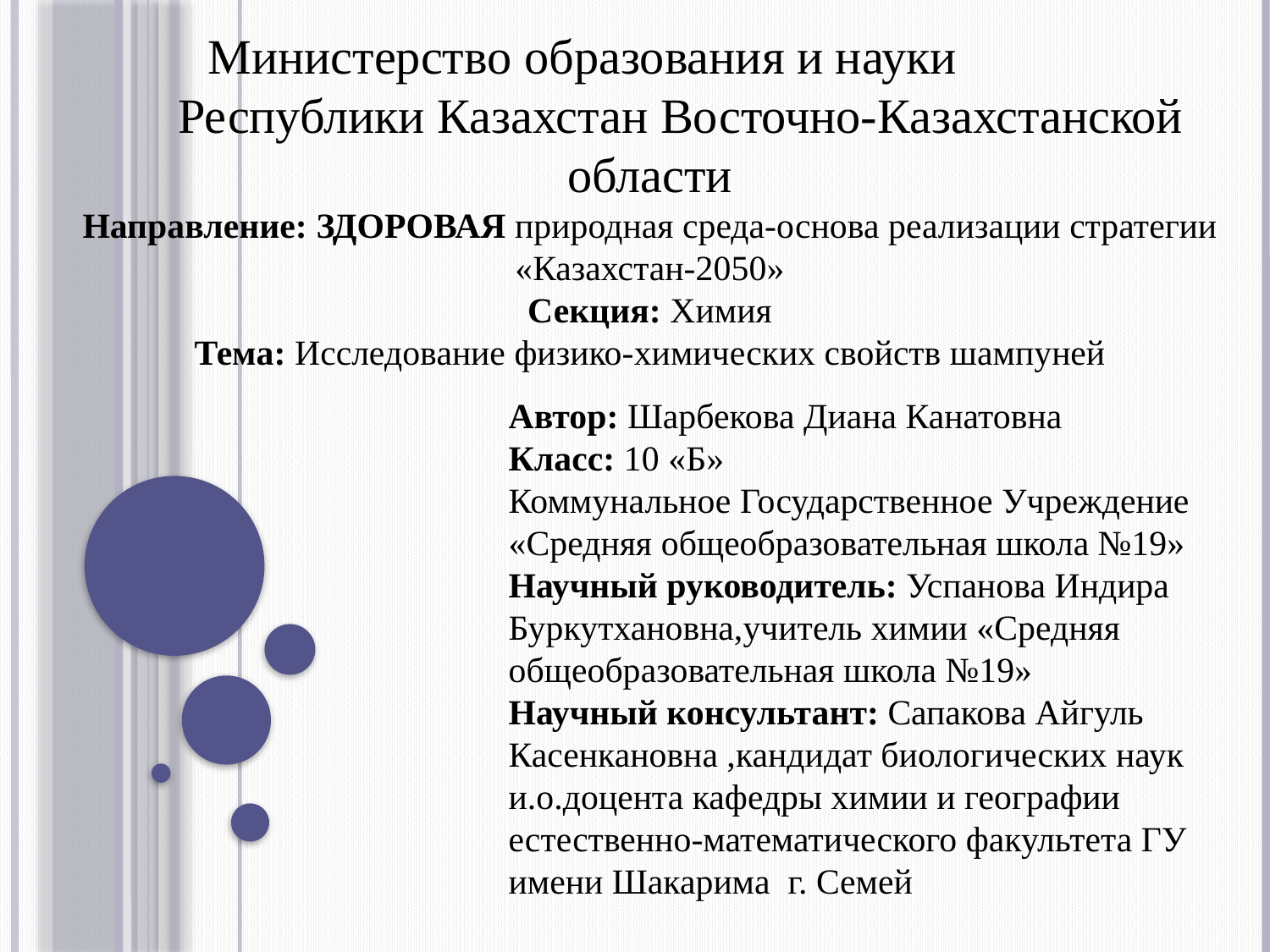

# Министерство образования и науки Республики Казахстан Восточно-Казахстанской области Направление: Здоровая природная среда-основа реализации стратегии «Казахстан-2050» Секция: Химия Тема: Исследование физико-химических свойств шампуней
Автор: Шарбекова Диана Канатовна
Класс: 10 «Б»
Коммунальное Государственное Учреждение «Средняя общеобразовательная школа №19»
Научный руководитель: Успанова Индира Буркутхановна,учитель химии «Средняя общеобразовательная школа №19»
Научный консультант: Сапакова Айгуль Касенкановна ,кандидат биологических наук и.о.доцента кафедры химии и географии  естественно-математического факультета ГУ имени Шакарима  г. Семей